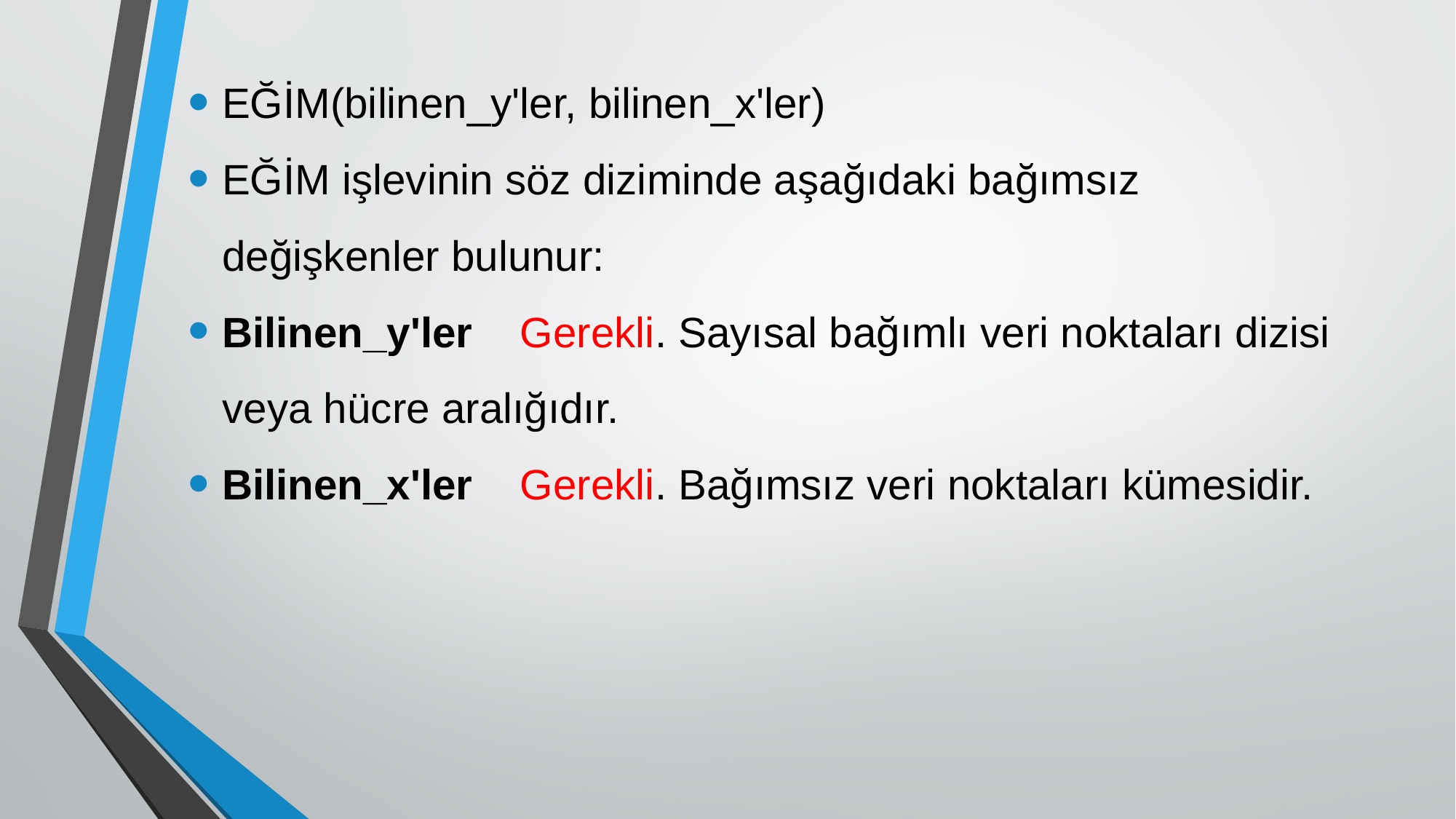

EĞİM(bilinen_y'ler, bilinen_x'ler)
EĞİM işlevinin söz diziminde aşağıdaki bağımsız değişkenler bulunur:
Bilinen_y'ler    Gerekli. Sayısal bağımlı veri noktaları dizisi veya hücre aralığıdır.
Bilinen_x'ler    Gerekli. Bağımsız veri noktaları kümesidir.